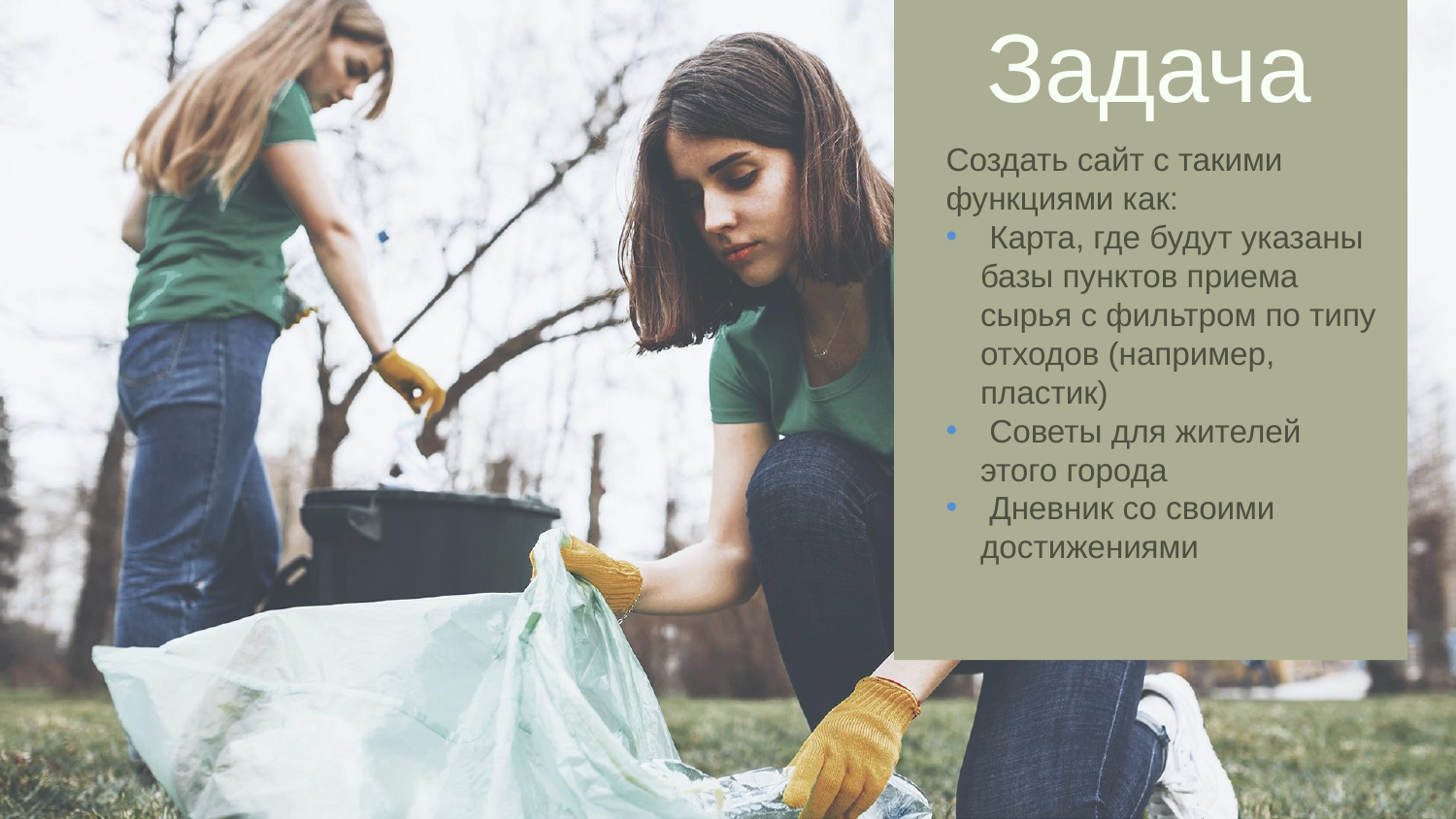

# Задача
Создать сайт с такими функциями как:
 Карта, где будут указаны базы пунктов приема сырья с фильтром по типу отходов (например, пластик)
 Советы для жителей этого города
 Дневник со своими достижениями